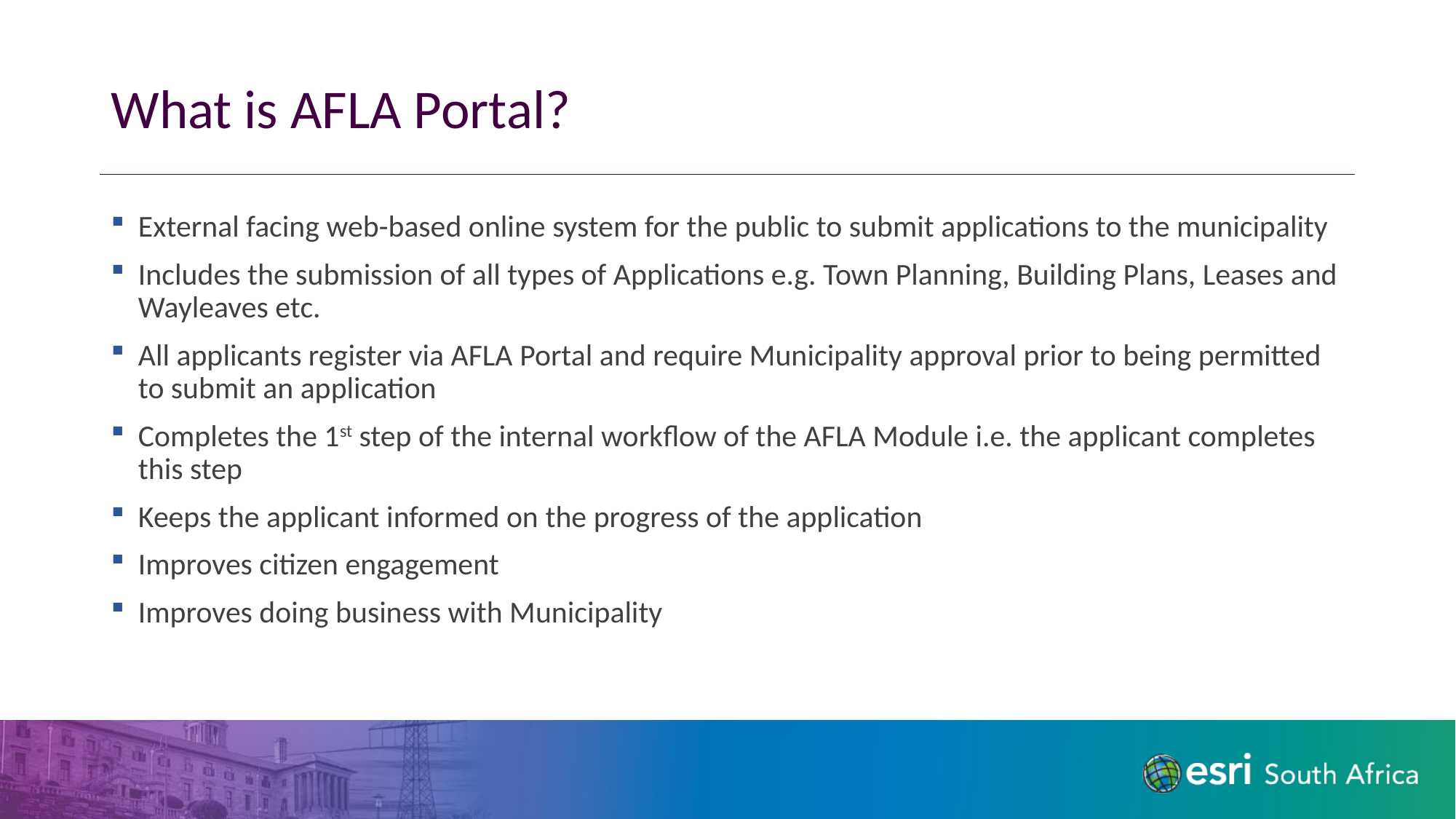

# What is AFLA Portal?
External facing web-based online system for the public to submit applications to the municipality
Includes the submission of all types of Applications e.g. Town Planning, Building Plans, Leases and Wayleaves etc.
All applicants register via AFLA Portal and require Municipality approval prior to being permitted to submit an application
Completes the 1st step of the internal workflow of the AFLA Module i.e. the applicant completes this step
Keeps the applicant informed on the progress of the application
Improves citizen engagement
Improves doing business with Municipality